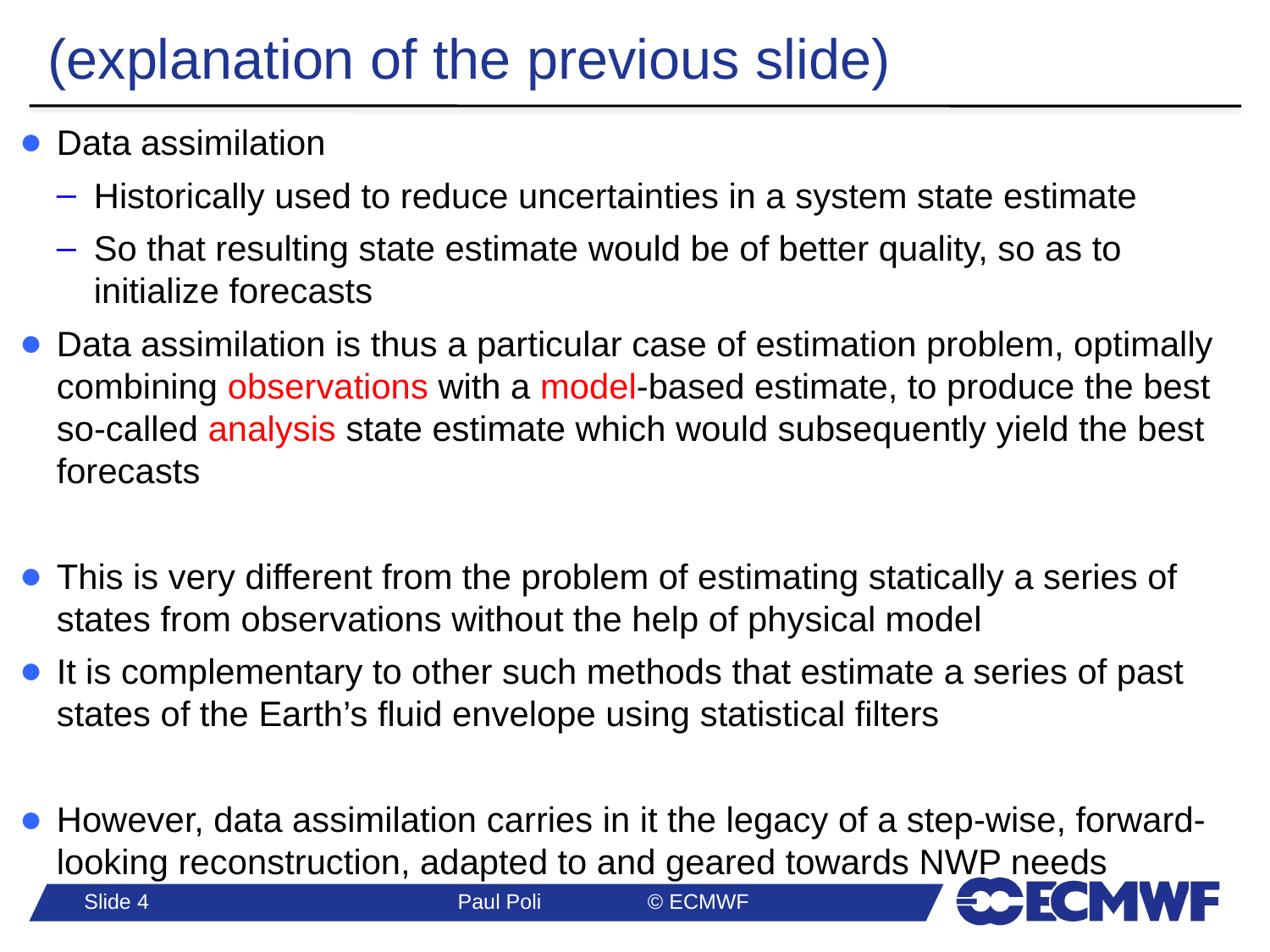

# (explanation of the previous slide)
Data assimilation
Historically used to reduce uncertainties in a system state estimate
So that resulting state estimate would be of better quality, so as to initialize forecasts
Data assimilation is thus a particular case of estimation problem, optimally combining observations with a model-based estimate, to produce the best so-called analysis state estimate which would subsequently yield the best forecasts

This is very different from the problem of estimating statically a series of states from observations without the help of physical model
It is complementary to other such methods that estimate a series of past states of the Earth’s fluid envelope using statistical filters

However, data assimilation carries in it the legacy of a step-wise, forward-looking reconstruction, adapted to and geared towards NWP needs